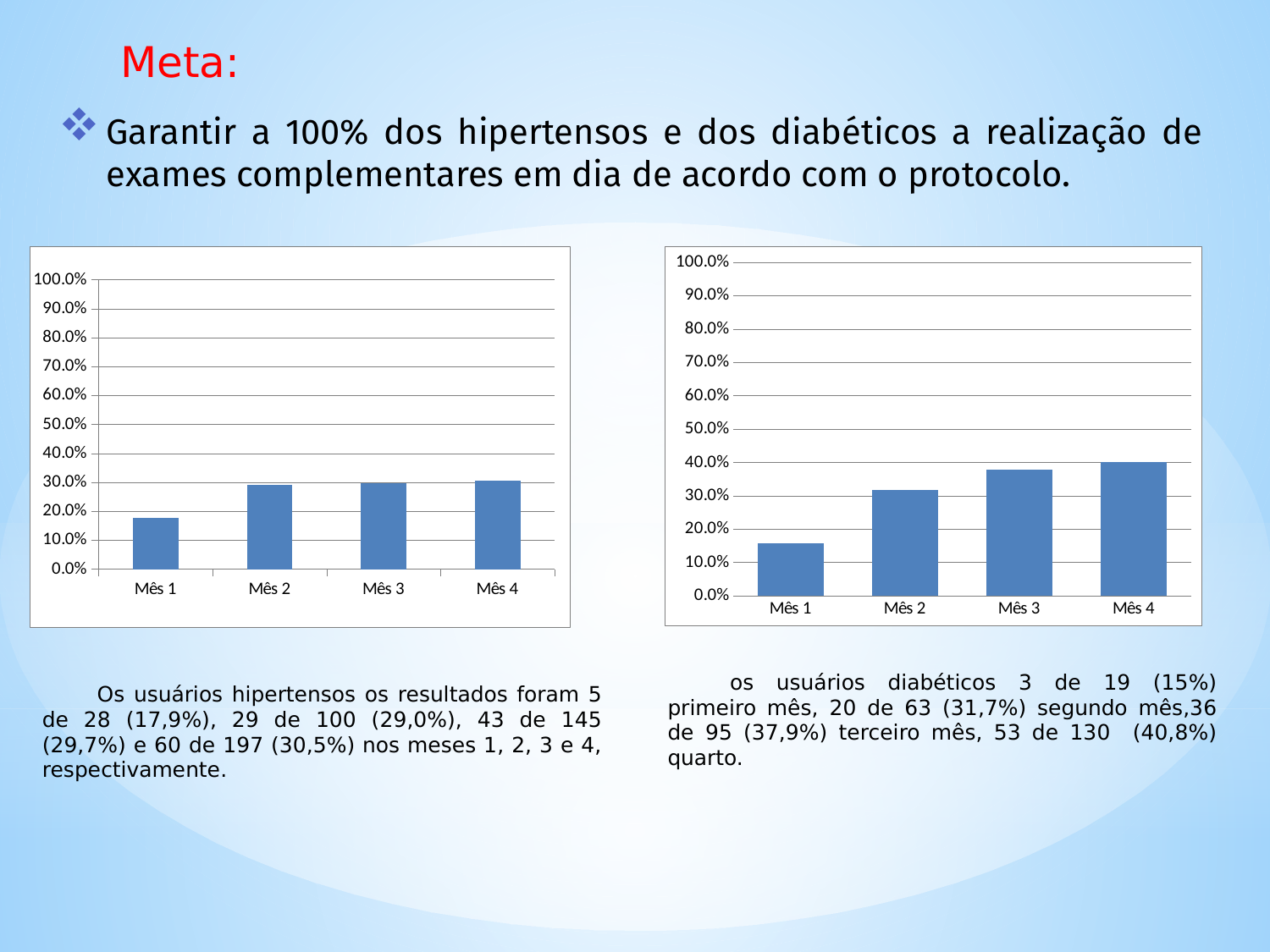

Meta:
Garantir a 100% dos hipertensos e dos diabéticos a realização de exames complementares em dia de acordo com o protocolo.

### Chart

| Category | Proporção de hipertensos com os exames complementares em dia de acordo com o protocolo |
|---|---|
| Mês 1 | 0.17857142857142858 |
| Mês 2 | 0.29 |
| Mês 3 | 0.296551724137931 |
| Mês 4 | 0.30456852791878175 |

### Chart

| Category | Proporção de diabéticos com os exames complementares  em dia de acordo com o protocolo |
|---|---|
| Mês 1 | 0.15789473684210525 |
| Mês 2 | 0.31746031746031744 |
| Mês 3 | 0.37894736842105264 |
| Mês 4 | 0.4 |
os usuários diabéticos 3 de 19 (15%) primeiro mês, 20 de 63 (31,7%) segundo mês,36 de 95 (37,9%) terceiro mês, 53 de 130  (40,8%) quarto.
      Os usuários hipertensos os resultados foram 5 de 28 (17,9%), 29 de 100 (29,0%), 43 de 145 (29,7%) e 60 de 197 (30,5%) nos meses 1, 2, 3 e 4, respectivamente.